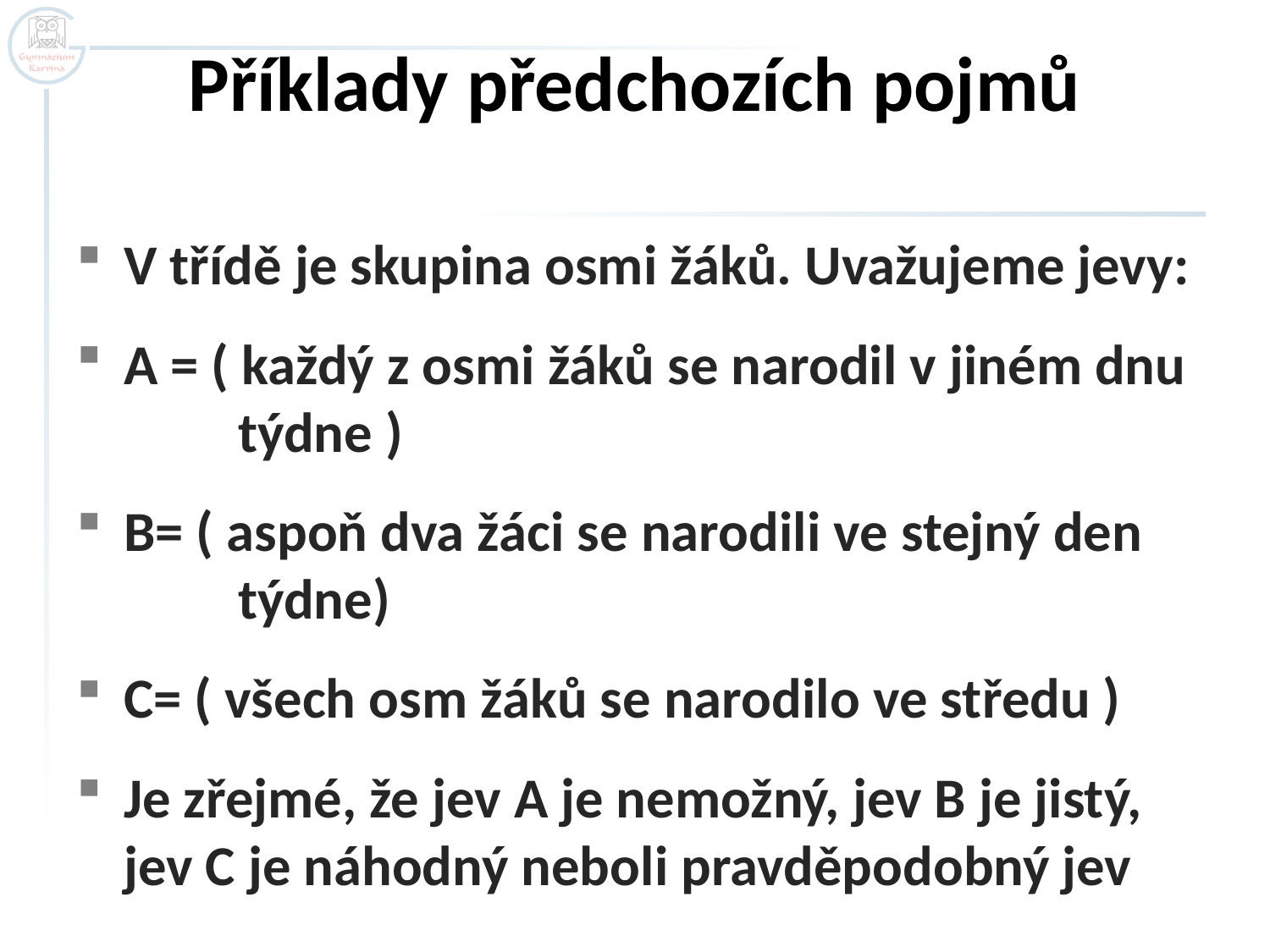

# Příklady předchozích pojmů
V třídě je skupina osmi žáků. Uvažujeme jevy:
A = ( každý z osmi žáků se narodil v jiném dnu
         týdne )
B= ( aspoň dva žáci se narodili ve stejný den
         týdne)
C= ( všech osm žáků se narodilo ve středu )
Je zřejmé, že jev A je nemožný, jev B je jistý,
jev C je náhodný neboli pravděpodobný jev